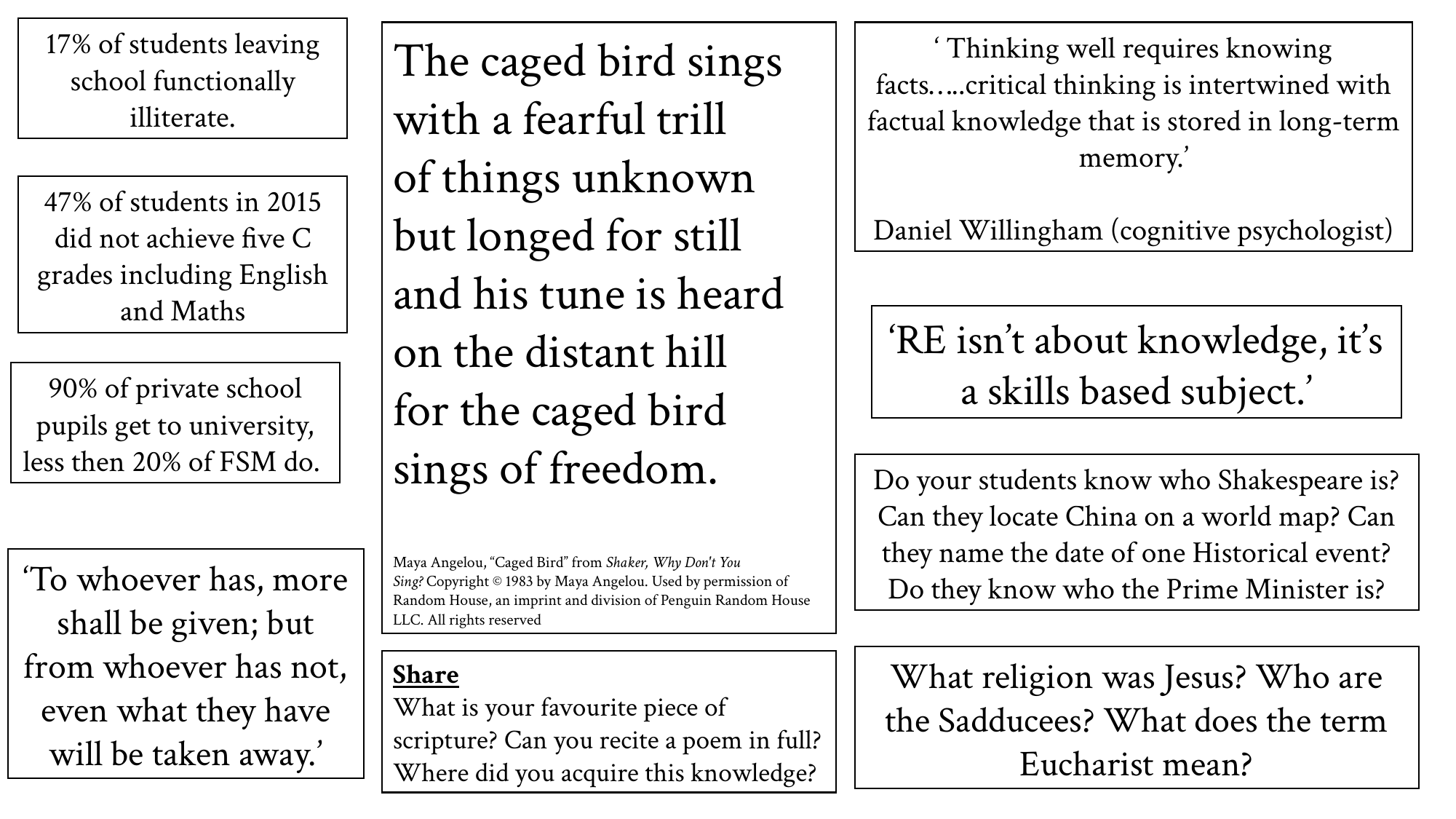

17% of students leaving school functionally illiterate.
The caged bird sings
with a fearful trill
of things unknown
but longed for still
and his tune is heard
on the distant hill
for the caged bird
sings of freedom.

Maya Angelou, “Caged Bird” from Shaker, Why Don't You Sing? Copyright © 1983 by Maya Angelou. Used by permission of Random House, an imprint and division of Penguin Random House LLC. All rights reserved
‘ Thinking well requires knowing facts…..critical thinking is intertwined with factual knowledge that is stored in long-term memory.’

Daniel Willingham (cognitive psychologist)
47% of students in 2015 did not achieve five C grades including English and Maths
‘RE isn’t about knowledge, it’s a skills based subject.’
90% of private school pupils get to university, less then 20% of FSM do.
Do your students know who Shakespeare is? Can they locate China on a world map? Can they name the date of one Historical event? Do they know who the Prime Minister is?
‘To whoever has, more shall be given; but from whoever has not, even what they have will be taken away.’
What religion was Jesus? Who are the Sadducees? What does the term Eucharist mean?
Share
What is your favourite piece of scripture? Can you recite a poem in full? Where did you acquire this knowledge?